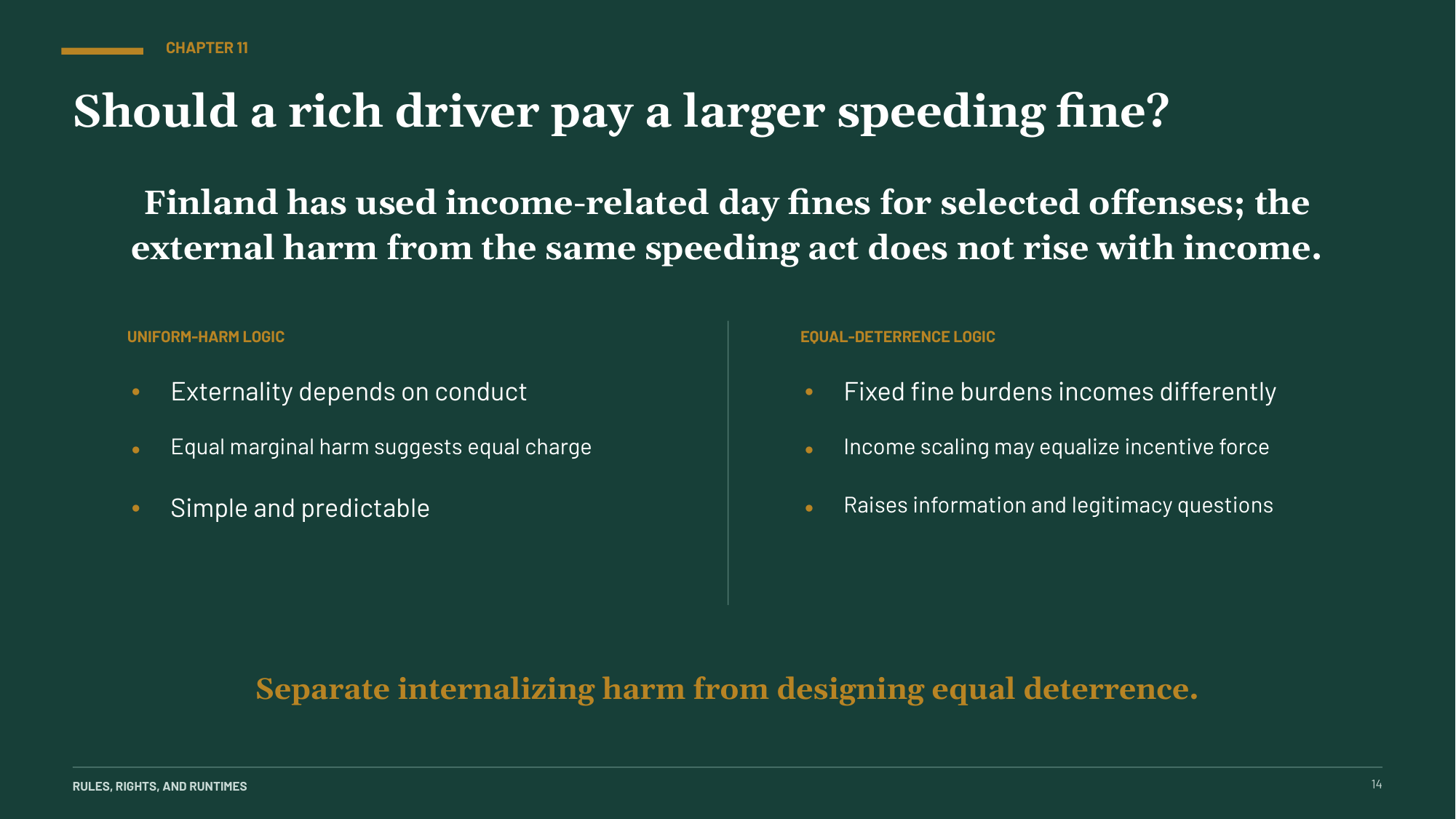

CHAPTER 11

Should a rich driver pay a larger speeding fine?
Finland has used income-related day fines for selected offenses; the external harm from the same speeding act does not rise with income.

UNIFORM-HARM LOGIC
EQUAL-DETERRENCE LOGIC
•
•
Externality depends on conduct
Fixed fine burdens incomes differently
•
•
Equal marginal harm suggests equal charge
Income scaling may equalize incentive force
•
•
Simple and predictable
Raises information and legitimacy questions
Separate internalizing harm from designing equal deterrence.

14
RULES, RIGHTS, AND RUNTIMES